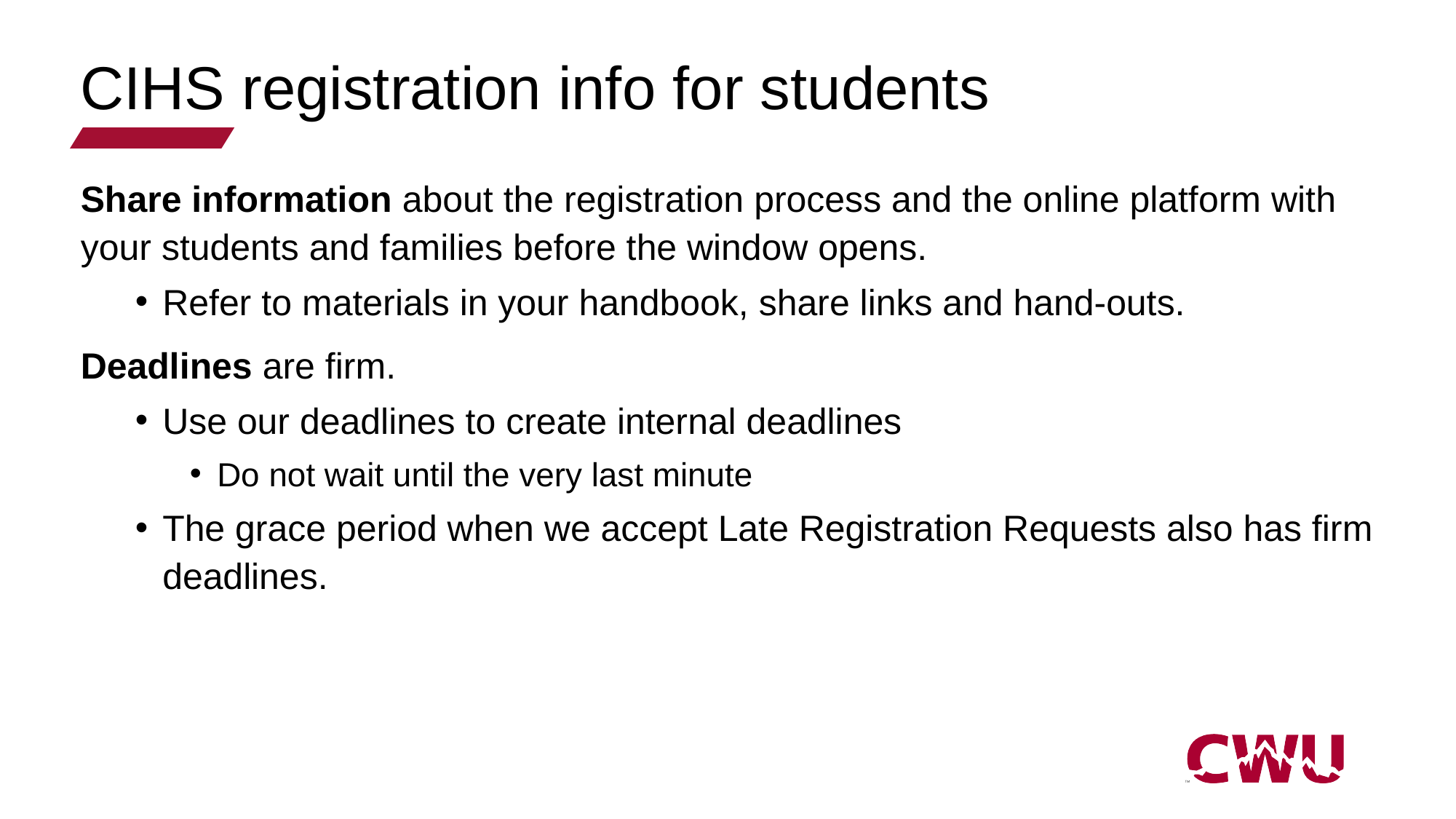

# CIHS registration info for students
Share information about the registration process and the online platform with your students and families before the window opens.
Refer to materials in your handbook, share links and hand-outs.
Deadlines are firm.
Use our deadlines to create internal deadlines
Do not wait until the very last minute
The grace period when we accept Late Registration Requests also has firm deadlines.